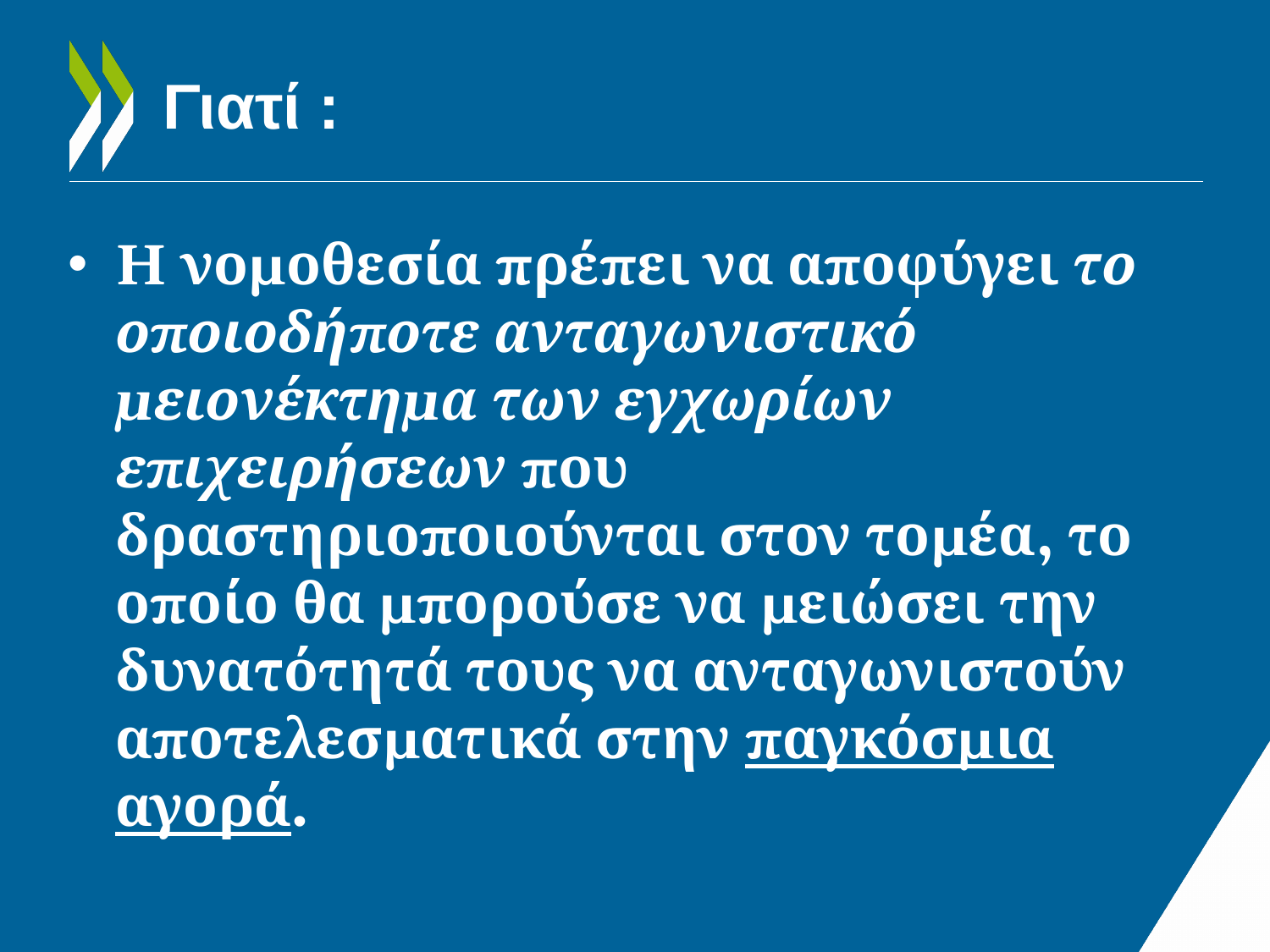

# Γιατί :
Η νομοθεσία πρέπει να αποφύγει το  οποιοδήποτε ανταγωνιστικό μειονέκτημα των εγχωρίων επιχειρήσεων που δραστηριοποιούνται στον τομέα, το οποίο θα μπορούσε να μειώσει την δυνατότητά τους να ανταγωνιστούν αποτελεσματικά στην παγκόσμια αγορά.